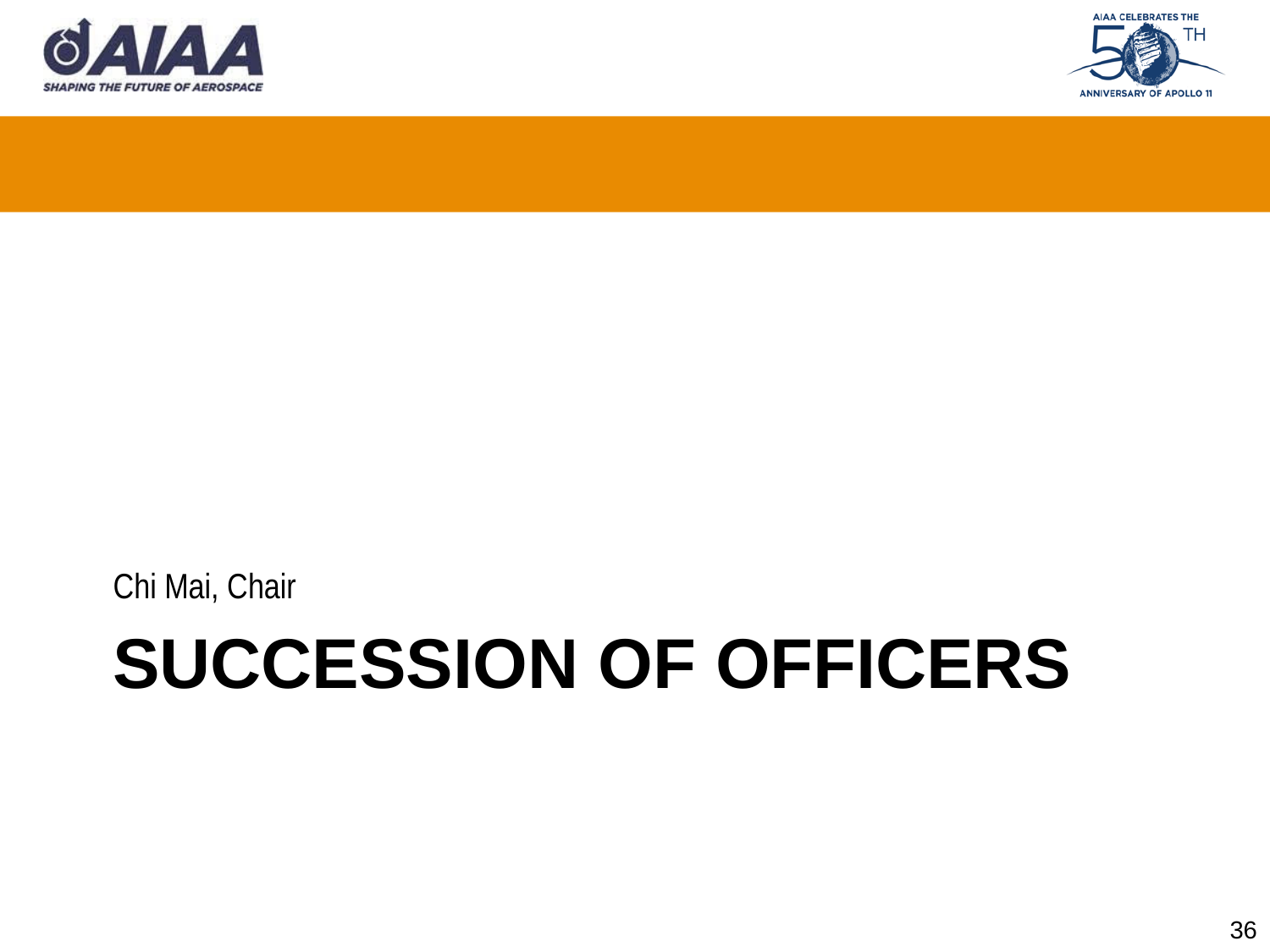

Chi Mai, Chair
# Succession of Officers
36